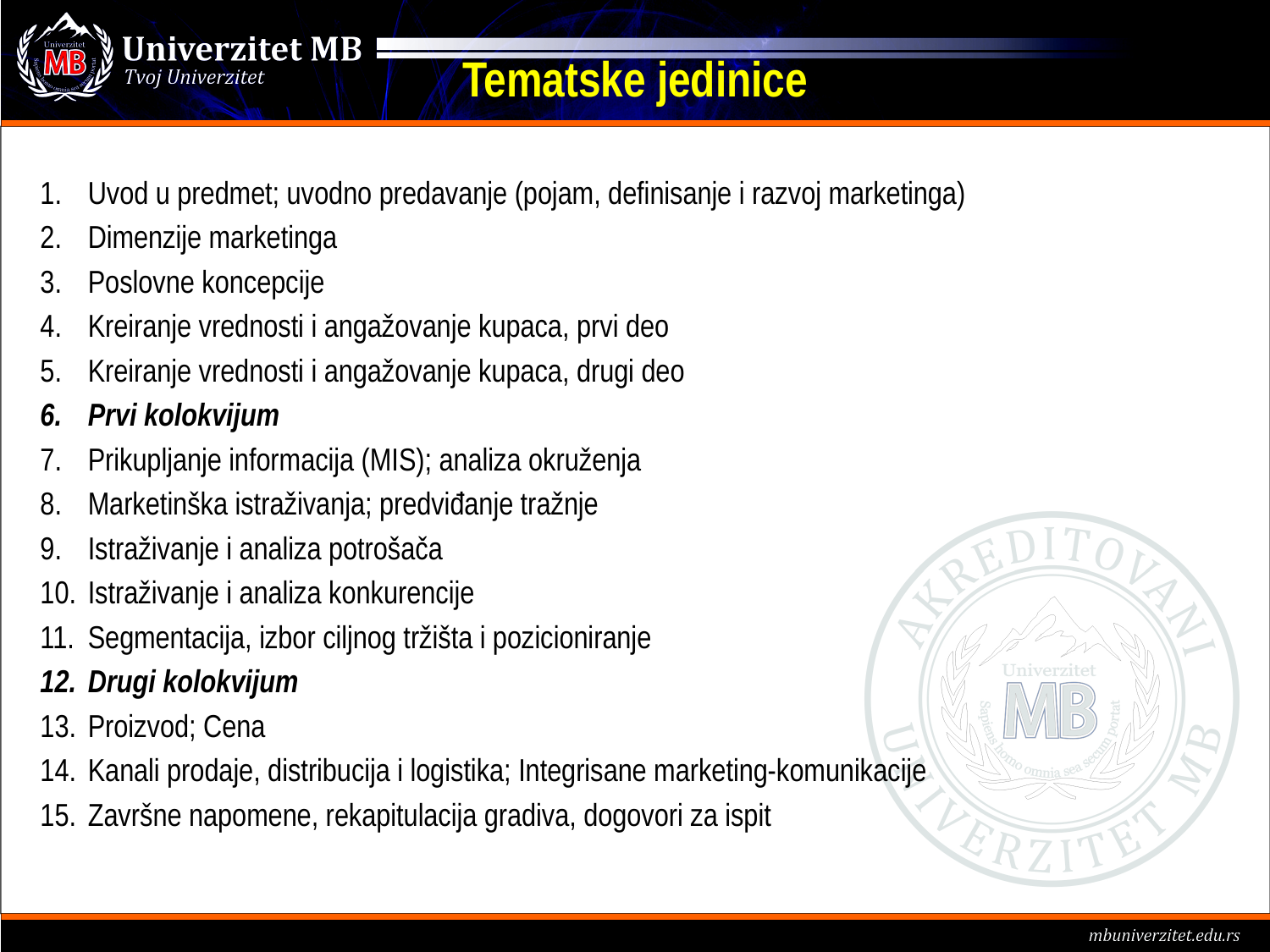

# Tematske jedinice
Uvod u predmet; uvodno predavanje (pojam, definisanje i razvoj marketinga)
Dimenzije marketinga
Poslovne koncepcije
Kreiranje vrednosti i angažovanje kupaca, prvi deo
Kreiranje vrednosti i angažovanje kupaca, drugi deo
Prvi kolokvijum
Prikupljanje informacija (MIS); analiza okruženja
Marketinška istraživanja; predviđanje tražnje
Istraživanje i analiza potrošača
Istraživanje i analiza konkurencije
Segmentacija, izbor ciljnog tržišta i pozicioniranje
Drugi kolokvijum
Proizvod; Cena
Kanali prodaje, distribucija i logistika; Integrisane marketing-komunikacije
Završne napomene, rekapitulacija gradiva, dogovori za ispit